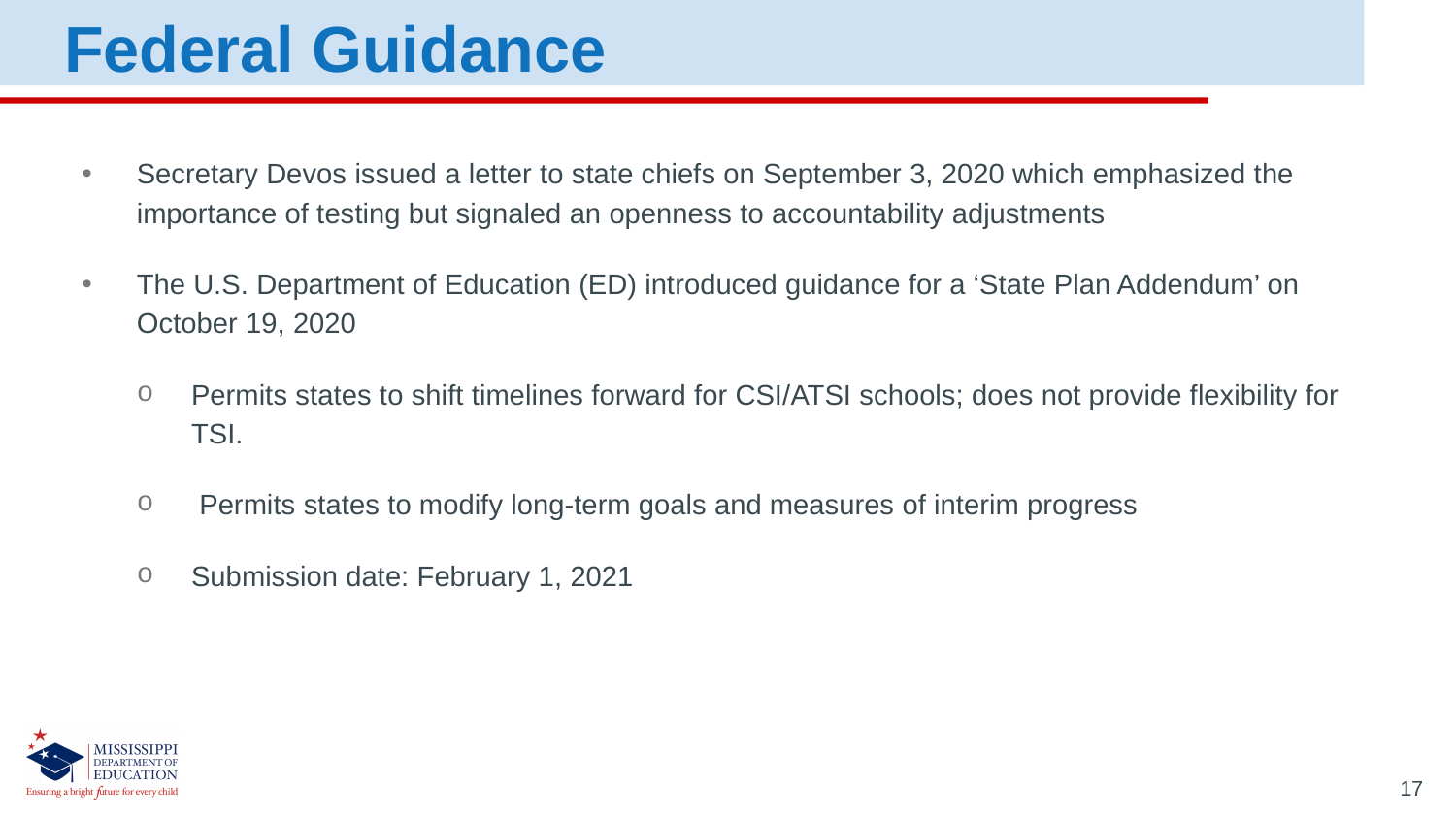

Federal Guidance
Secretary Devos issued a letter to state chiefs on September 3, 2020 which emphasized the importance of testing but signaled an openness to accountability adjustments
The U.S. Department of Education (ED) introduced guidance for a ‘State Plan Addendum’ on October 19, 2020
Permits states to shift timelines forward for CSI/ATSI schools; does not provide flexibility for TSI.
 Permits states to modify long-term goals and measures of interim progress
Submission date: February 1, 2021

17